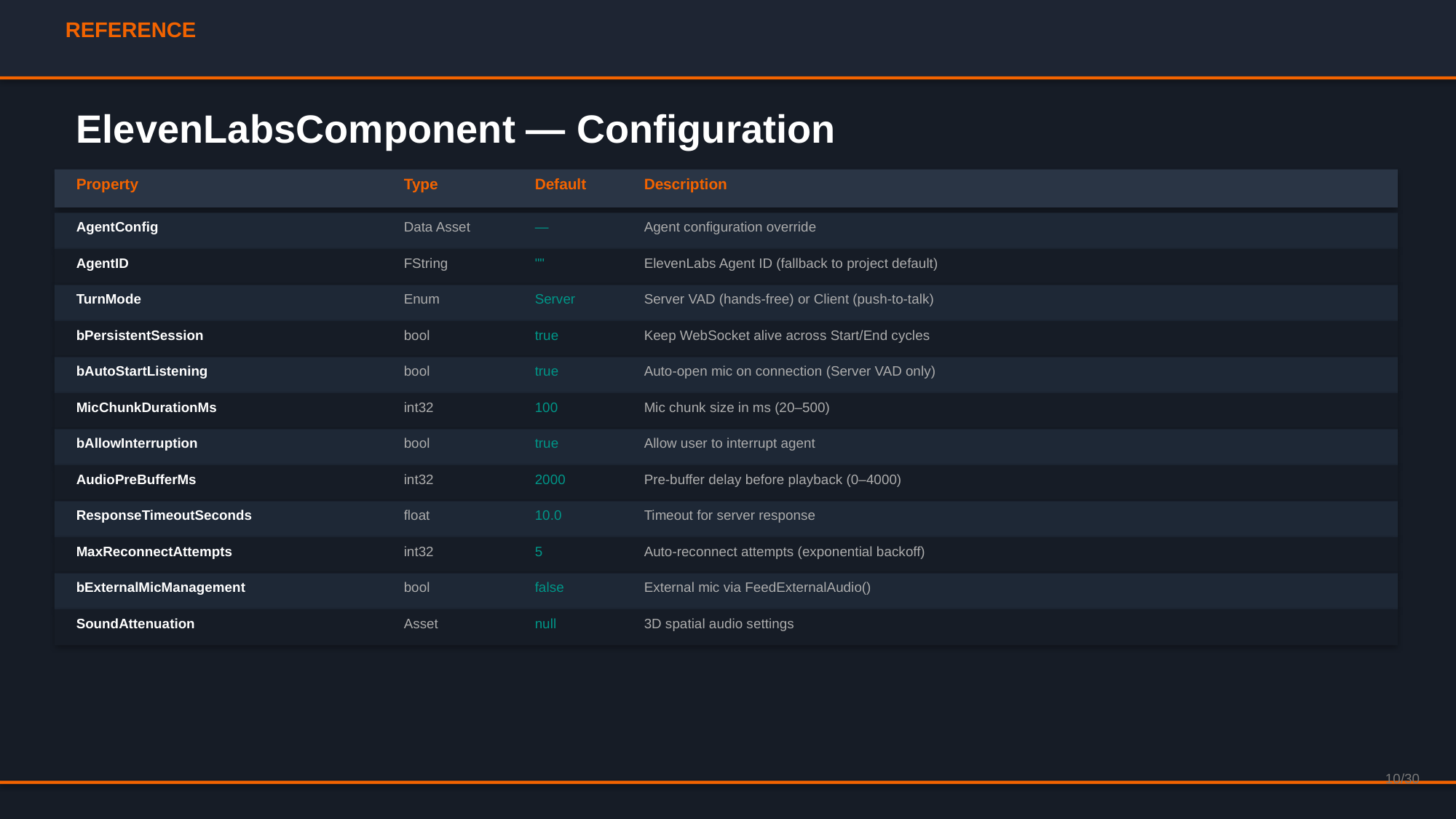

REFERENCE

ElevenLabsComponent — Configuration

Property
Type
Default
Description

AgentConfig
Data Asset
—
Agent configuration override

AgentID
FString
""
ElevenLabs Agent ID (fallback to project default)

TurnMode
Enum
Server
Server VAD (hands-free) or Client (push-to-talk)

bPersistentSession
bool
true
Keep WebSocket alive across Start/End cycles

bAutoStartListening
bool
true
Auto-open mic on connection (Server VAD only)

MicChunkDurationMs
int32
100
Mic chunk size in ms (20–500)

bAllowInterruption
bool
true
Allow user to interrupt agent

AudioPreBufferMs
int32
2000
Pre-buffer delay before playback (0–4000)

ResponseTimeoutSeconds
float
10.0
Timeout for server response

MaxReconnectAttempts
int32
5
Auto-reconnect attempts (exponential backoff)

bExternalMicManagement
bool
false
External mic via FeedExternalAudio()

SoundAttenuation
Asset
null
3D spatial audio settings
10/30